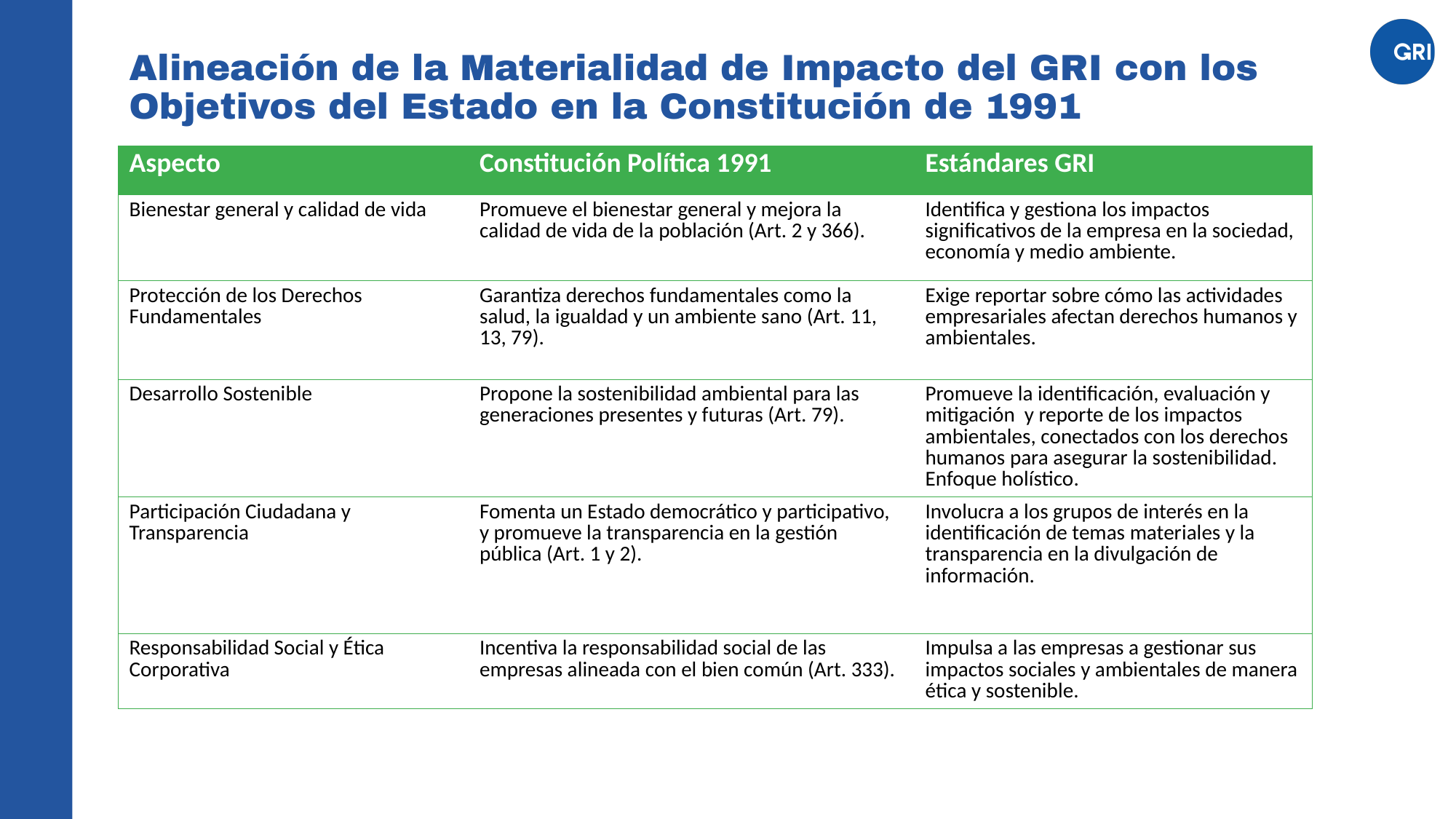

# Alineación de la Materialidad de Impacto del GRI con los Objetivos del Estado en la Constitución de 1991
| Aspecto | Constitución Política 1991 | Estándares GRI |
| --- | --- | --- |
| Bienestar general y calidad de vida | Promueve el bienestar general y mejora la calidad de vida de la población (Art. 2 y 366). | Identifica y gestiona los impactos significativos de la empresa en la sociedad, economía y medio ambiente. |
| Protección de los Derechos Fundamentales | Garantiza derechos fundamentales como la salud, la igualdad y un ambiente sano (Art. 11, 13, 79). | Exige reportar sobre cómo las actividades empresariales afectan derechos humanos y ambientales. |
| Desarrollo Sostenible | Propone la sostenibilidad ambiental para las generaciones presentes y futuras (Art. 79). | Promueve la identificación, evaluación y mitigación y reporte de los impactos ambientales, conectados con los derechos humanos para asegurar la sostenibilidad. Enfoque holístico. |
| Participación Ciudadana y Transparencia | Fomenta un Estado democrático y participativo, y promueve la transparencia en la gestión pública (Art. 1 y 2). | Involucra a los grupos de interés en la identificación de temas materiales y la transparencia en la divulgación de información. |
| Responsabilidad Social y Ética Corporativa | Incentiva la responsabilidad social de las empresas alineada con el bien común (Art. 333). | Impulsa a las empresas a gestionar sus impactos sociales y ambientales de manera ética y sostenible. |